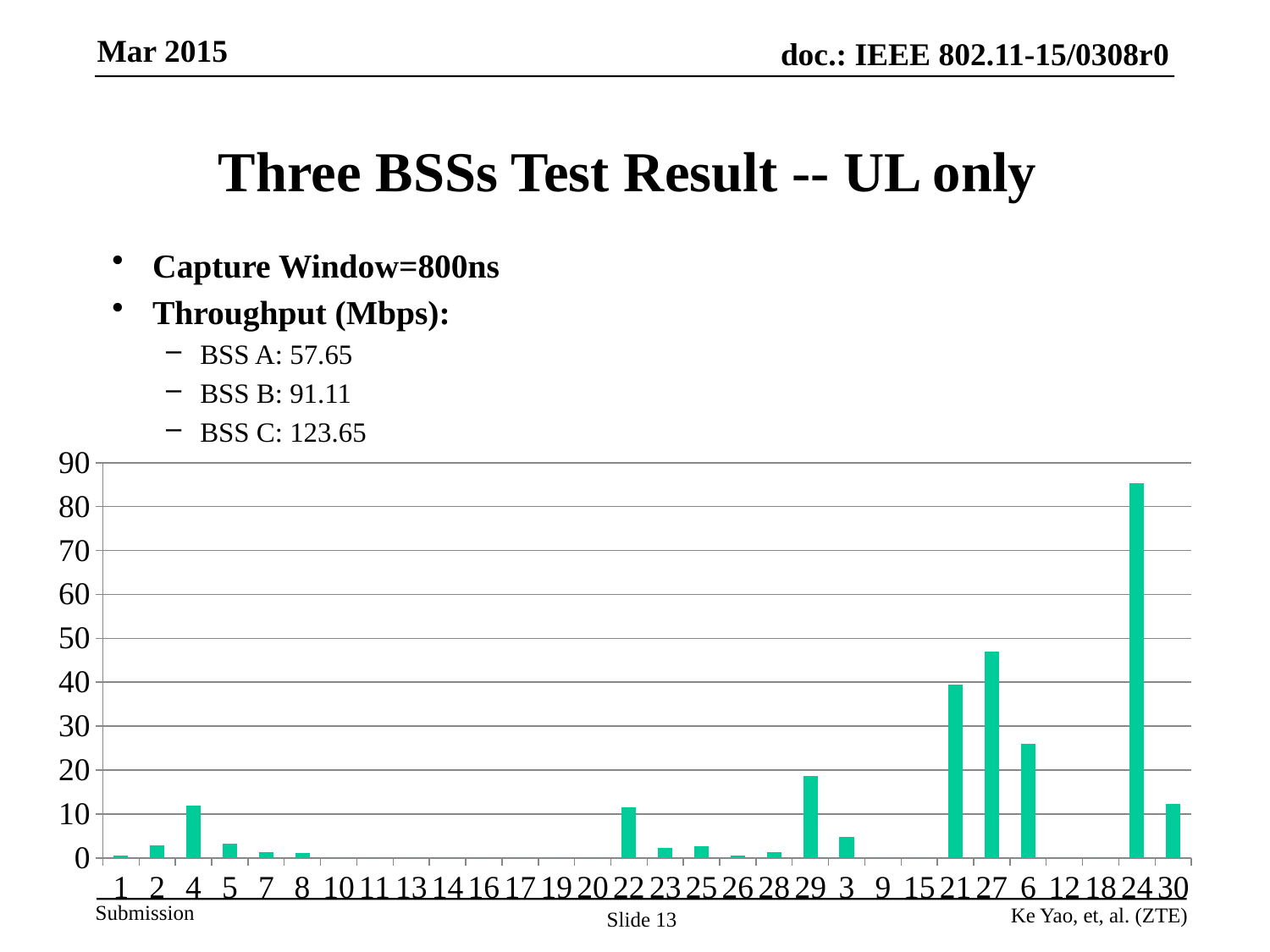

# Three BSSs Test Result -- UL only
Capture Window=800ns
Throughput (Mbps):
BSS A: 57.65
BSS B: 91.11
BSS C: 123.65

### Chart

| Category | UL Throughput |
|---|---|
| 1 | 0.56 |
| 2 | 2.79 |
| 4 | 11.91 |
| 5 | 3.18 |
| 7 | 1.23 |
| 8 | 1.1299999999999992 |
| 10 | 0.0 |
| 11 | 0.0 |
| 13 | 0.0 |
| 14 | 0.0 |
| 16 | 0.0 |
| 17 | 0.0 |
| 19 | 0.0 |
| 20 | 0.0 |
| 22 | 11.6 |
| 23 | 2.3 |
| 25 | 2.58 |
| 26 | 0.53 |
| 28 | 1.26 |
| 29 | 18.6 |
| 3 | 4.7 |
| 9 | 0.0 |
| 15 | 0.0 |
| 21 | 39.370000000000005 |
| 27 | 47.03 |
| 6 | 26.04 |
| 12 | 0.0 |
| 18 | 0.0 |
| 24 | 85.34 |
| 30 | 12.26 |
Ke Yao, et, al. (ZTE)
Slide 13